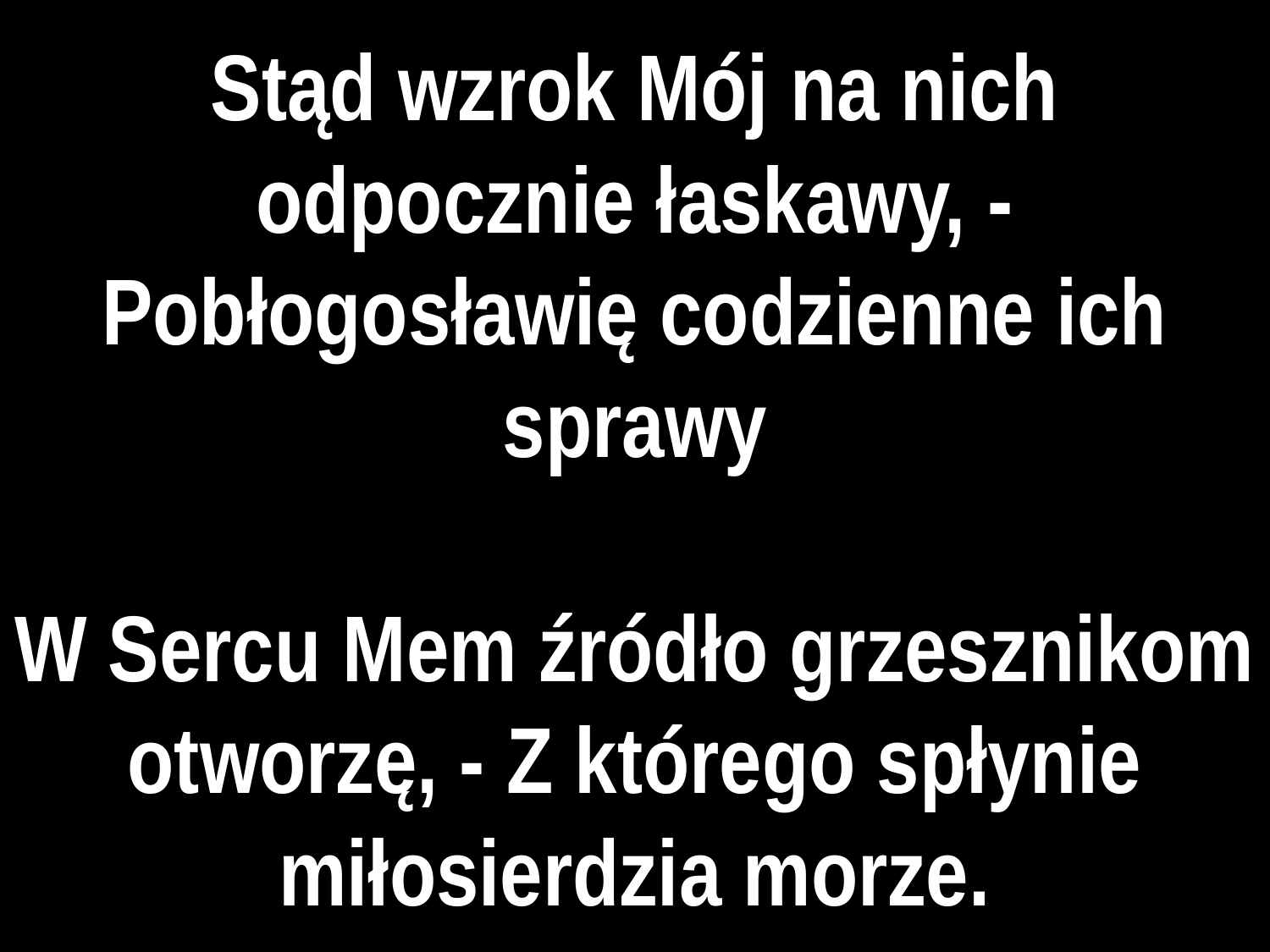

# Stąd wzrok Mój na nich odpocznie łaskawy, - Pobłogosławię codzienne ich sprawy

W Sercu Mem źródło grzesznikom otworzę, - Z którego spłynie miłosierdzia morze.